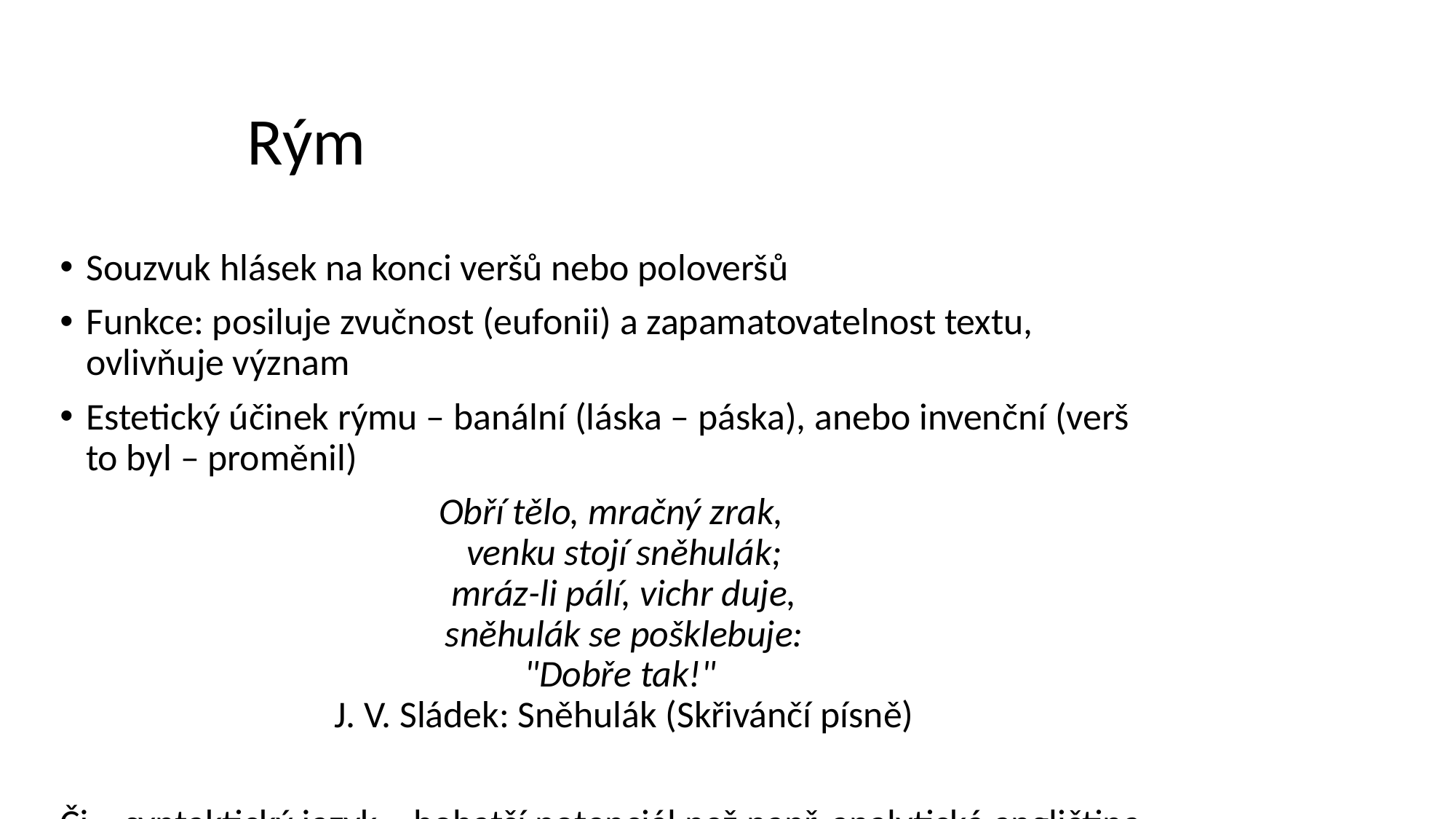

# Rým
Souzvuk hlásek na konci veršů nebo poloveršů
Funkce: posiluje zvučnost (eufonii) a zapamatovatelnost textu, ovlivňuje význam
Estetický účinek rýmu – banální (láska – páska), anebo invenční (verš to byl – proměnil)
Obří tělo, mračný zrak,
venku stojí sněhulák;
mráz-li pálí, vichr duje,
sněhulák se pošklebuje:
"Dobře tak!"
J. V. Sládek: Sněhulák (Skřivánčí písně)

Čj – syntaktický jazyk – bohatší potenciál než např. analytická angličtina